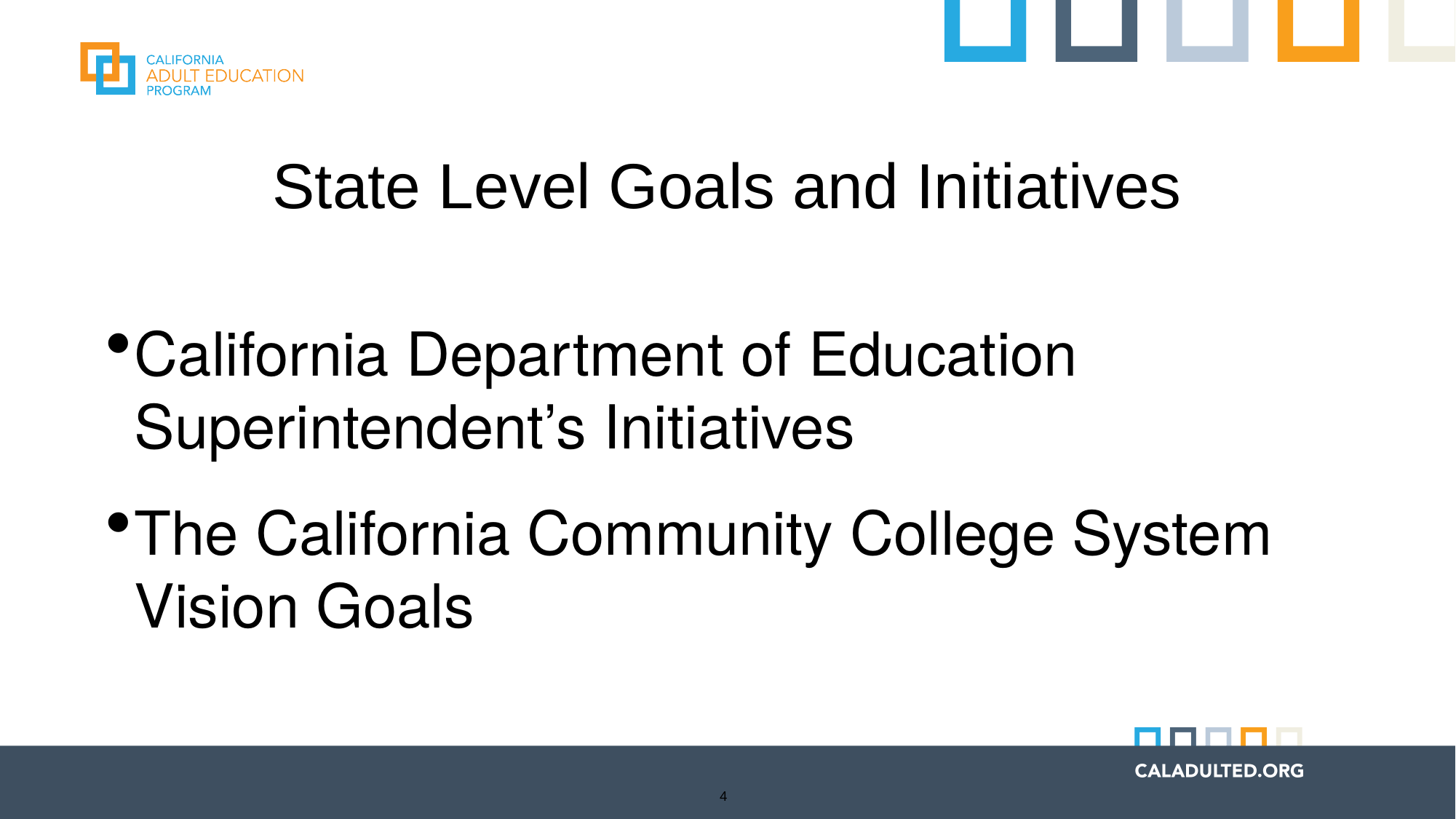

# State Level Goals and Initiatives
California Department of Education Superintendent’s Initiatives
The California Community College System Vision Goals
4